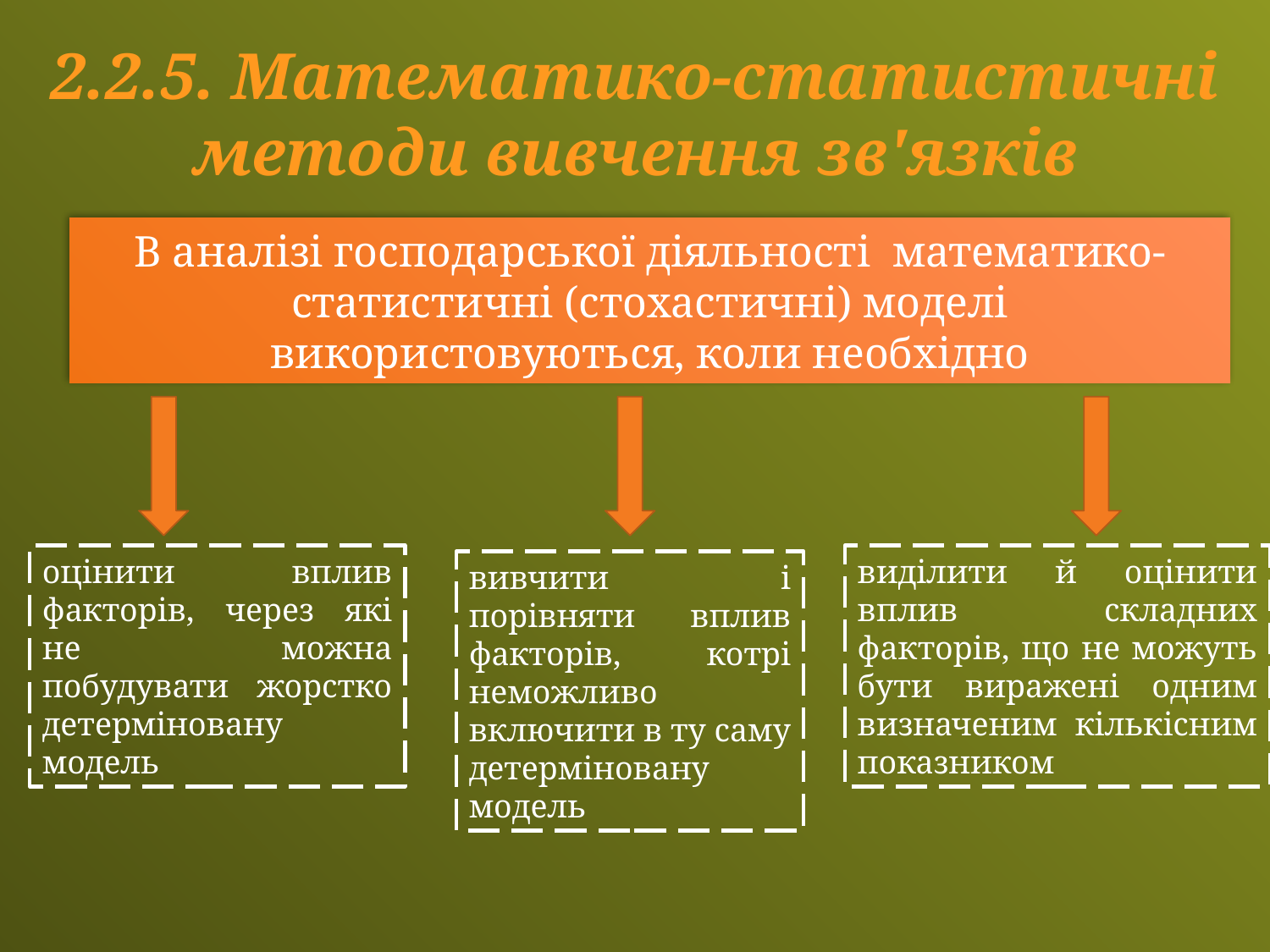

2.2.5. Математико-статистичні методи вивчення зв'язків
В аналізі господарської діяльності  математико-статистичні (стохастичні) моделі використовуються, коли необхідно

оцінити вплив факторів, через які не можна побудувати жорстко детерміновану модель
виділити й оцінити вплив складних факторів, що не можуть бути виражені одним визначеним кількісним показником
вивчити і порівняти вплив факторів, котрі неможливо включити в ту саму детерміновану модель